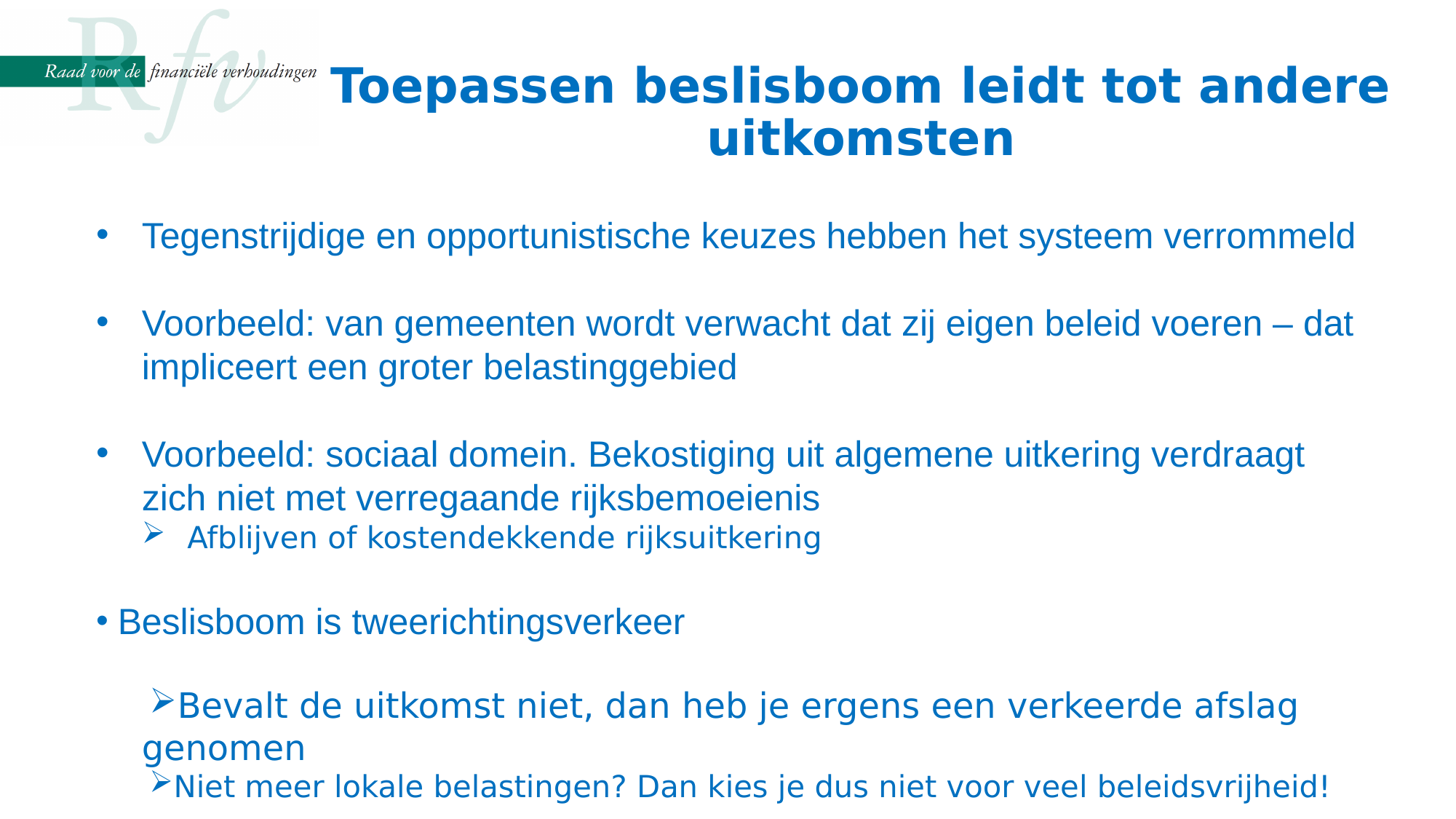

Toepassen beslisboom leidt tot andere uitkomsten

Tegenstrijdige en opportunistische keuzes hebben het systeem verrommeld

Voorbeeld: van gemeenten wordt verwacht dat zij eigen beleid voeren – dat impliceert een groter belastinggebied

Voorbeeld: sociaal domein. Bekostiging uit algemene uitkering verdraagt zich niet met verregaande rijksbemoeienis
Afblijven of kostendekkende rijksuitkering

 Beslisboom is tweerichtingsverkeer

Bevalt de uitkomst niet, dan heb je ergens een verkeerde afslag genomen
Niet meer lokale belastingen? Dan kies je dus niet voor veel beleidsvrijheid!